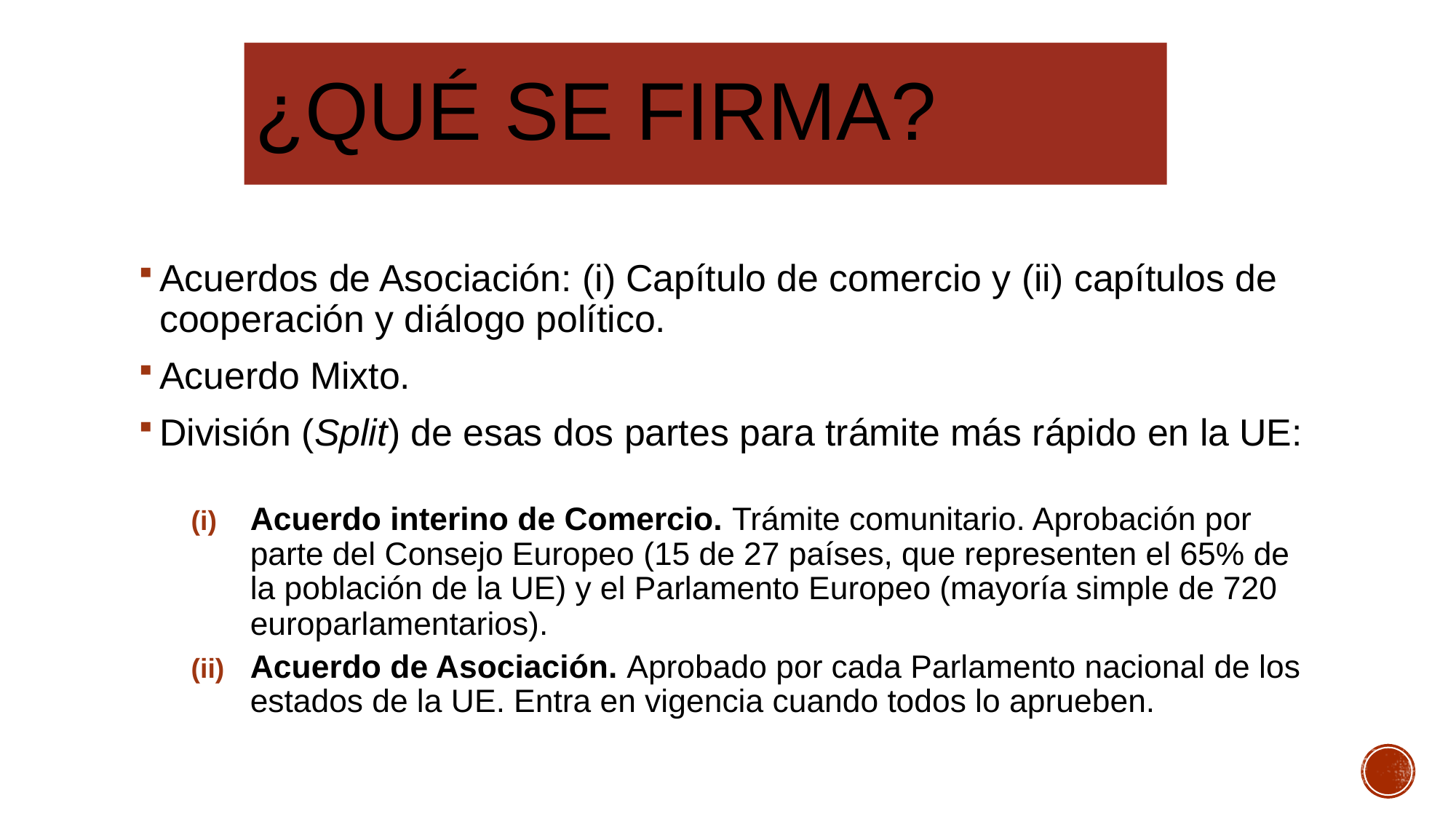

¿Qué se firma?
Acuerdos de Asociación: (i) Capítulo de comercio y (ii) capítulos de cooperación y diálogo político.
Acuerdo Mixto.
División (Split) de esas dos partes para trámite más rápido en la UE:

Acuerdo interino de Comercio. Trámite comunitario. Aprobación por parte del Consejo Europeo (15 de 27 países, que representen el 65% de la población de la UE) y el Parlamento Europeo (mayoría simple de 720 europarlamentarios).
Acuerdo de Asociación. Aprobado por cada Parlamento nacional de los estados de la UE. Entra en vigencia cuando todos lo aprueben.